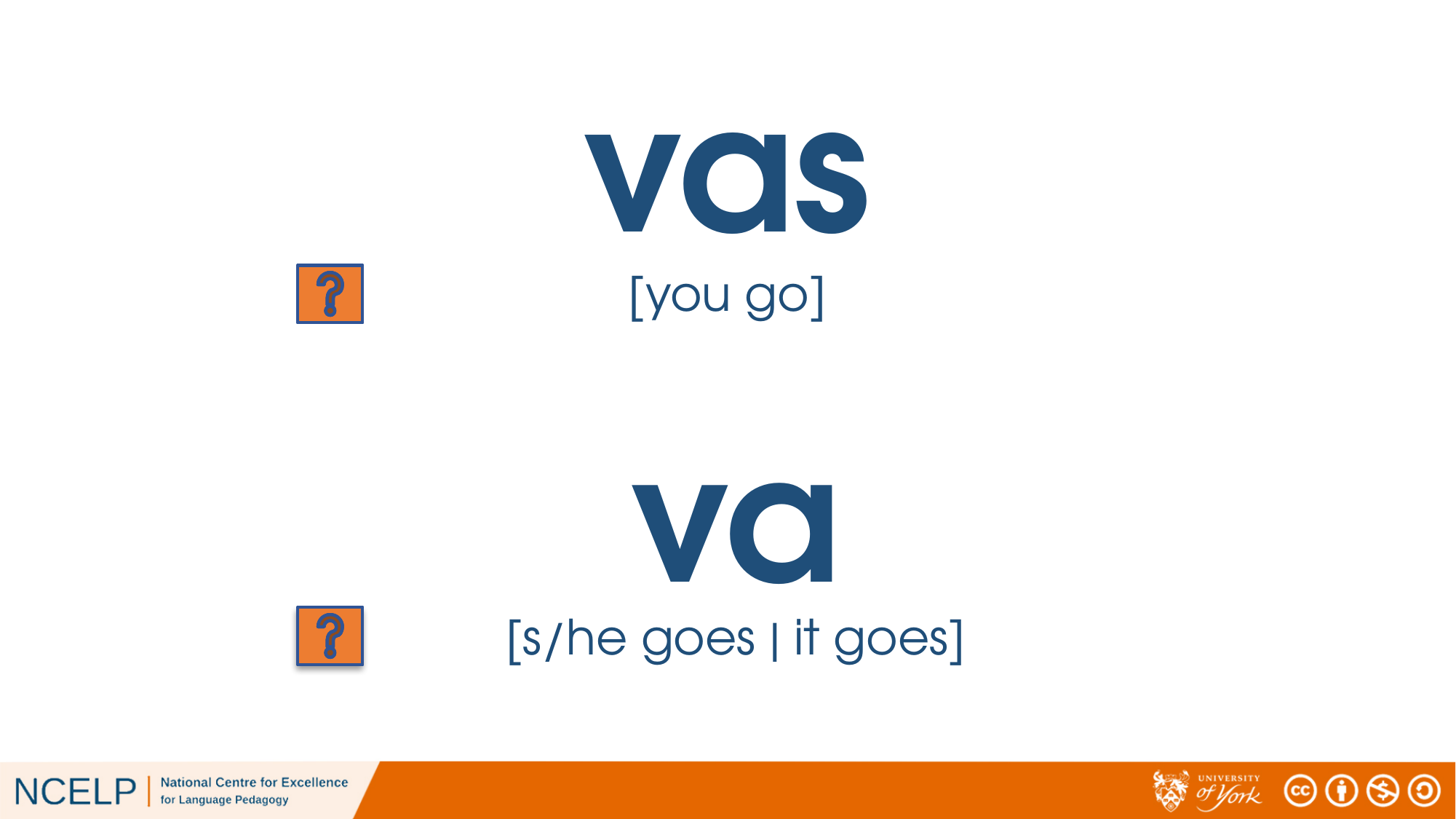

# vas
[you go]

va
[s/he goes | it goes]